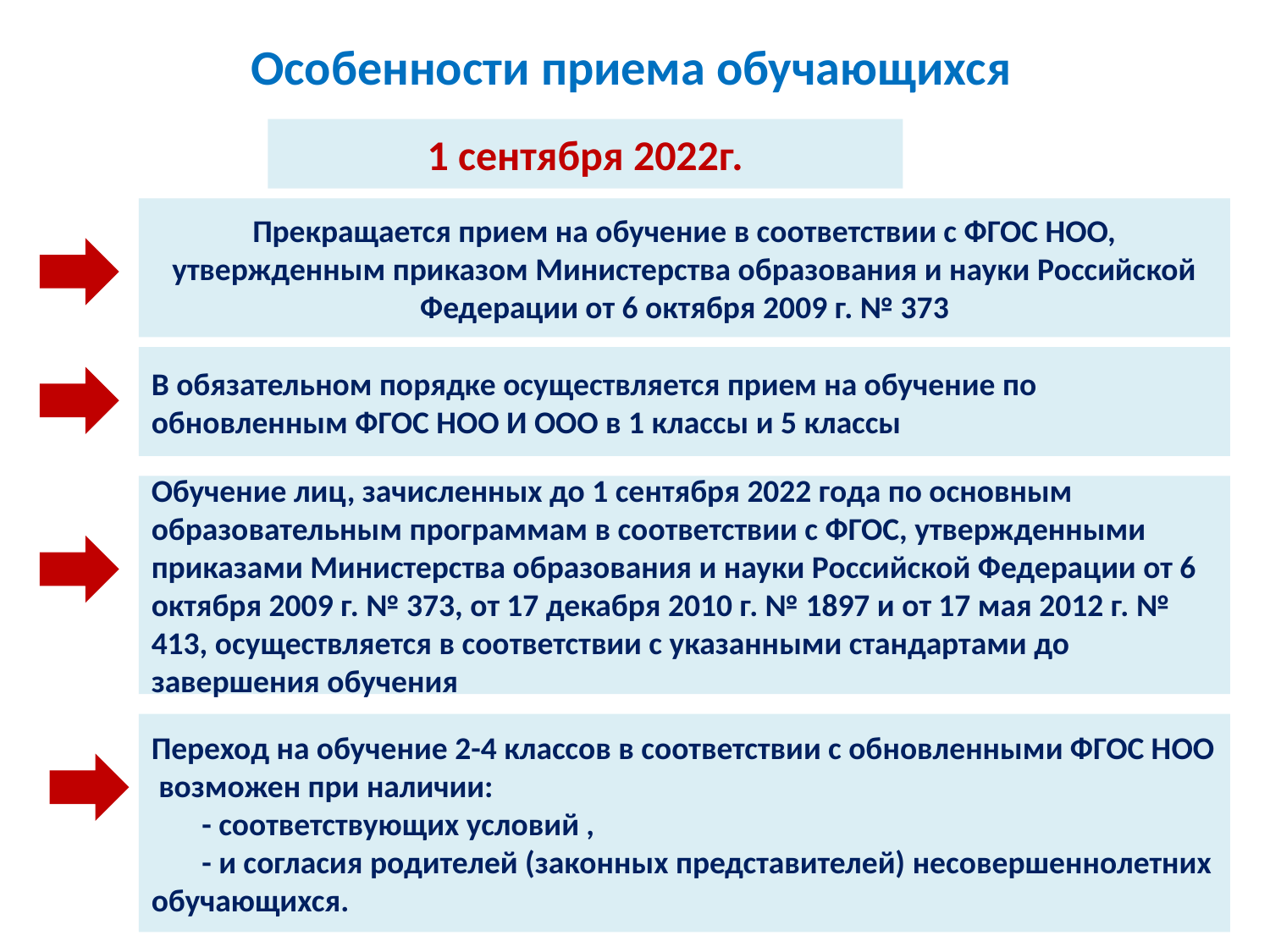

# Особенности приема обучающихся
1 сентября 2022г.

Прекращается прием на обучение в соответствии с ФГОС НОО, утвержденным приказом Министерства образования и науки Российской Федерации от 6 октября 2009 г. № 373

В обязательном порядке осуществляется прием на обучение по обновленным ФГОС НОО И ООО в 1 классы и 5 классы

Обучение лиц, зачисленных до 1 сентября 2022 года по основным образовательным программам в соответствии с ФГОС, утвержденными приказами Министерства образования и науки Российской Федерации от 6 октября 2009 г. № 373, от 17 декабря 2010 г. № 1897 и от 17 мая 2012 г. № 413, осуществляется в соответствии с указанными стандартами до завершения обучения

Переход на обучение 2-4 классов в соответствии с обновленными ФГОС НОО  возможен при наличии:
       - соответствующих условий ,
       - и согласия родителей (законных представителей) несовершеннолетних обучающихся.